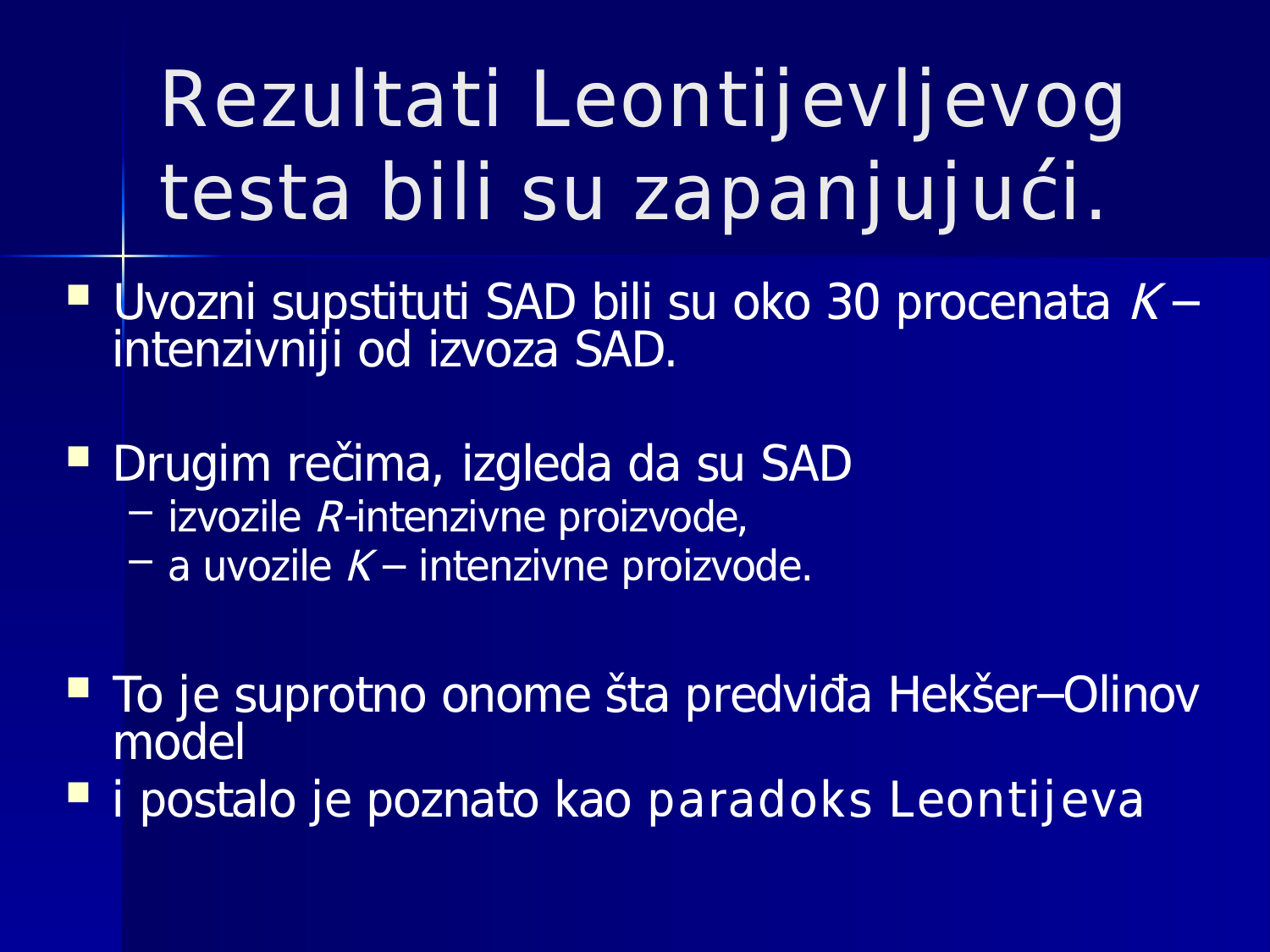

# Rezultati Leontijevljevog testa bili su zapanjujući.
Uvozni supstituti SAD bili su oko 30 procenata K – intenzivniji od izvoza SAD.

Drugim rečima, izgleda da su SAD
izvozile R-intenzivne proizvode,
a uvozile K – intenzivne proizvode.

To je suprotno onome šta predviđa Hekšer–Olinov model
i postalo je poznato kao paradoks Leontijeva